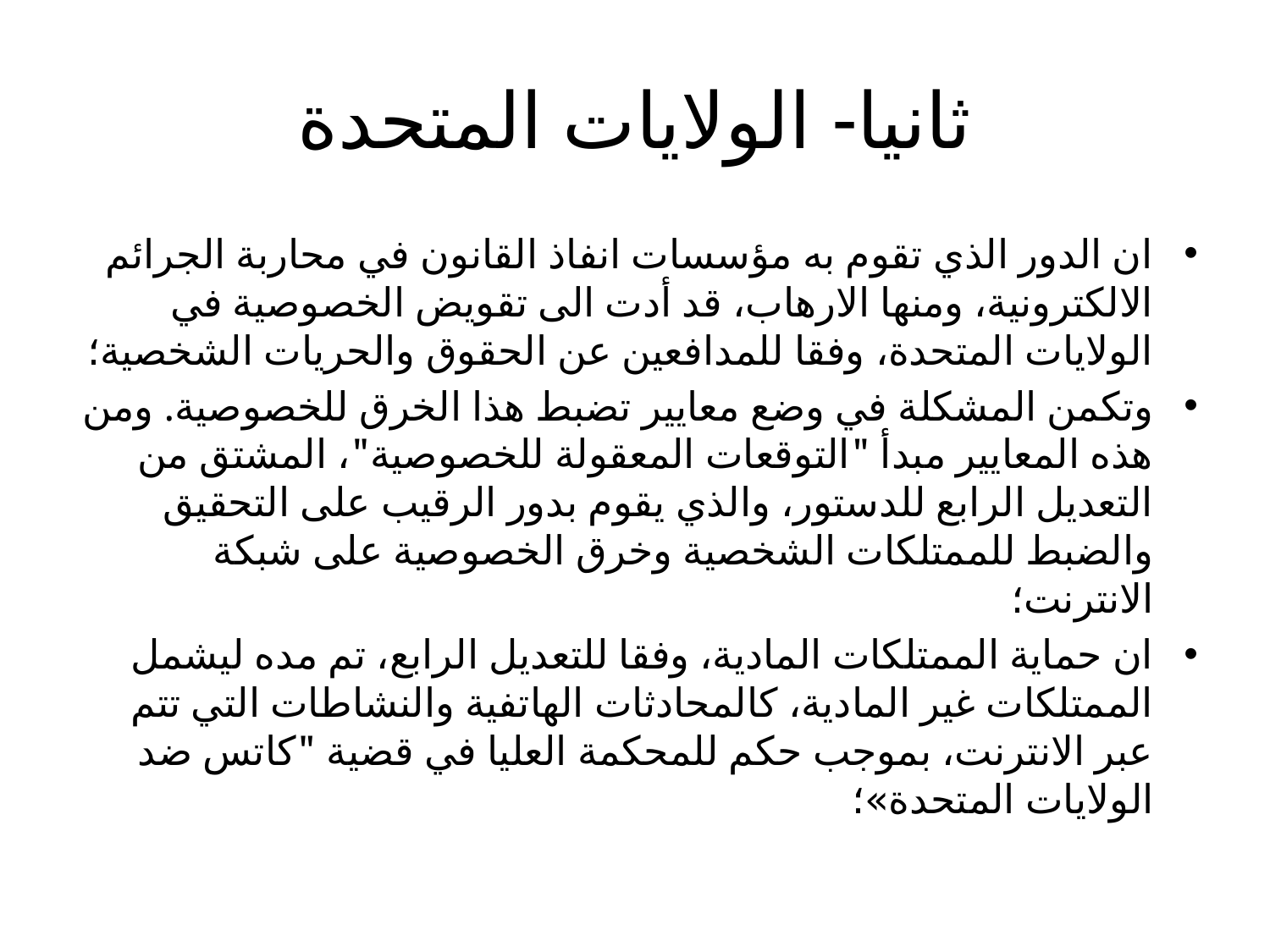

# ثانيا- الولايات المتحدة
ان الدور الذي تقوم به مؤسسات انفاذ القانون في محاربة الجرائم الالكترونية، ومنها الارهاب، قد أدت الى تقويض الخصوصية في الولايات المتحدة، وفقا للمدافعين عن الحقوق والحريات الشخصية؛
وتكمن المشكلة في وضع معايير تضبط هذا الخرق للخصوصية. ومن هذه المعايير مبدأ "التوقعات المعقولة للخصوصية"، المشتق من التعديل الرابع للدستور، والذي يقوم بدور الرقيب على التحقيق والضبط للممتلكات الشخصية وخرق الخصوصية على شبكة الانترنت؛
ان حماية الممتلكات المادية، وفقا للتعديل الرابع، تم مده ليشمل الممتلكات غير المادية، كالمحادثات الهاتفية والنشاطات التي تتم عبر الانترنت، بموجب حكم للمحكمة العليا في قضية "كاتس ضد الولايات المتحدة»؛